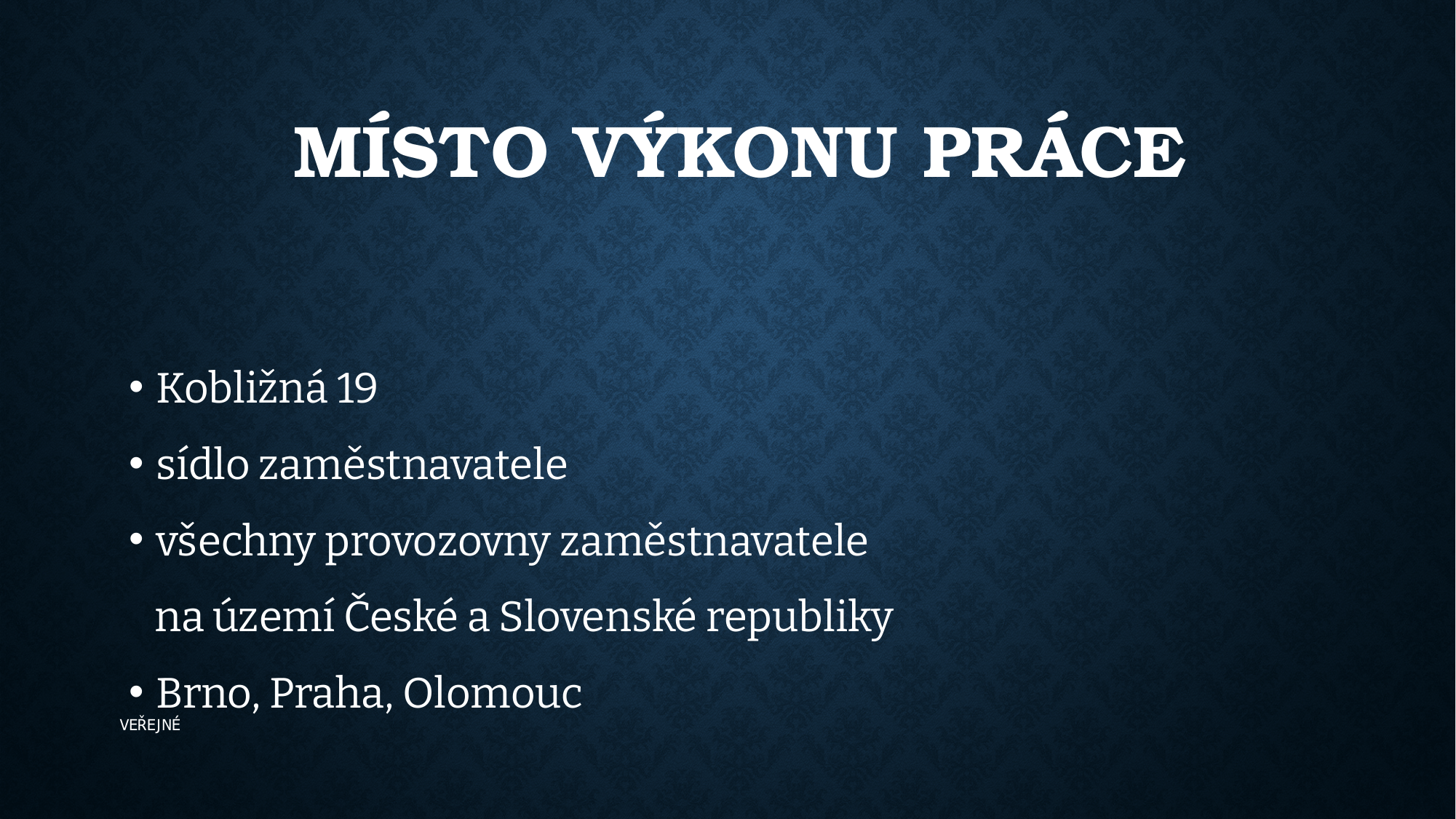

# Místo výkonu práce
Kobližná 19
sídlo zaměstnavatele
všechny provozovny zaměstnavatele
   na území České a Slovenské republiky
Brno, Praha, Olomouc
​﻿VEŘEJNÉ﻿​